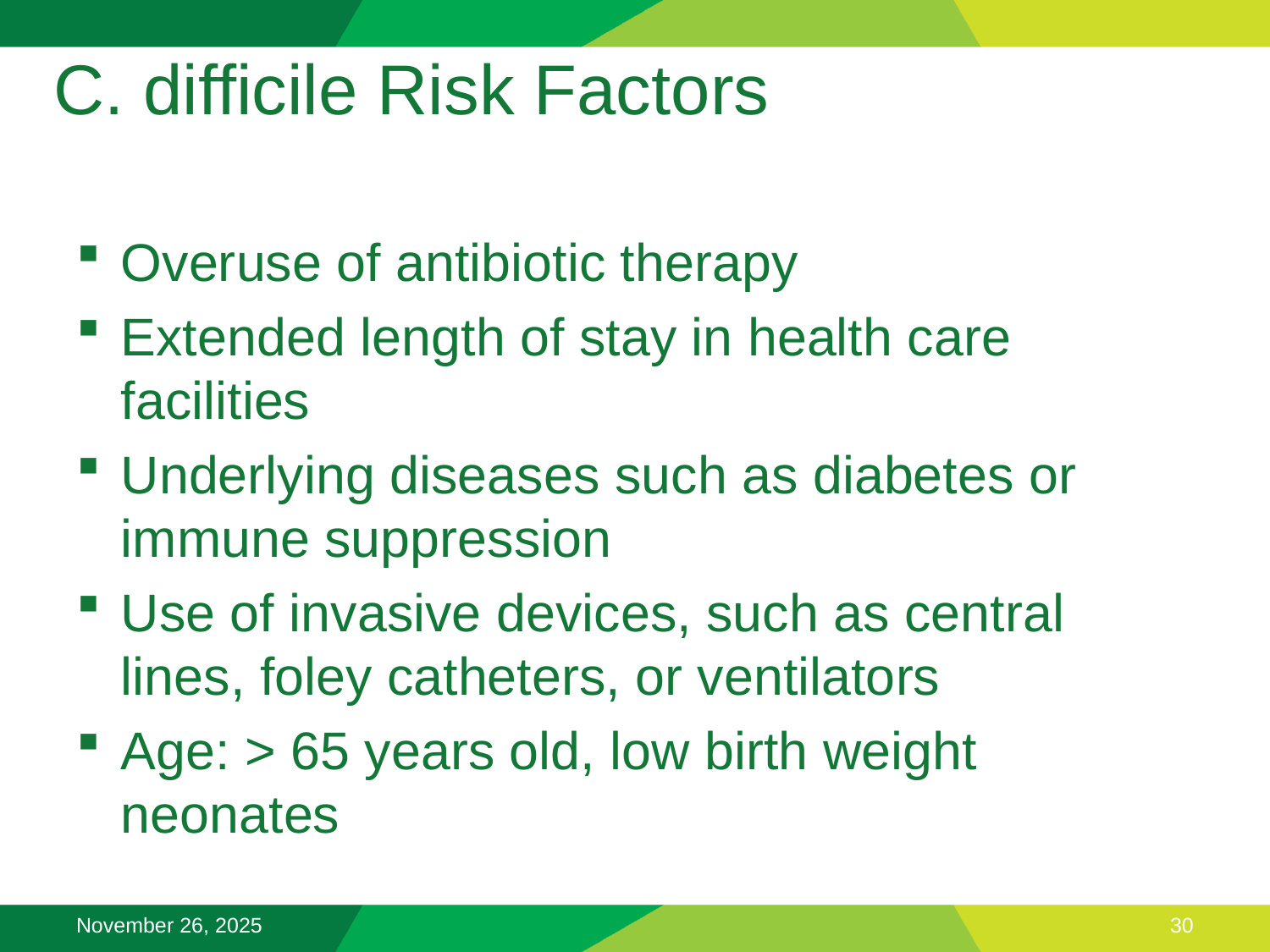

# C. difficile Risk Factors
Overuse of antibiotic therapy
Extended length of stay in health care facilities
Underlying diseases such as diabetes or immune suppression
Use of invasive devices, such as central lines, foley catheters, or ventilators
Age: > 65 years old, low birth weight neonates

November 26, 2025
30